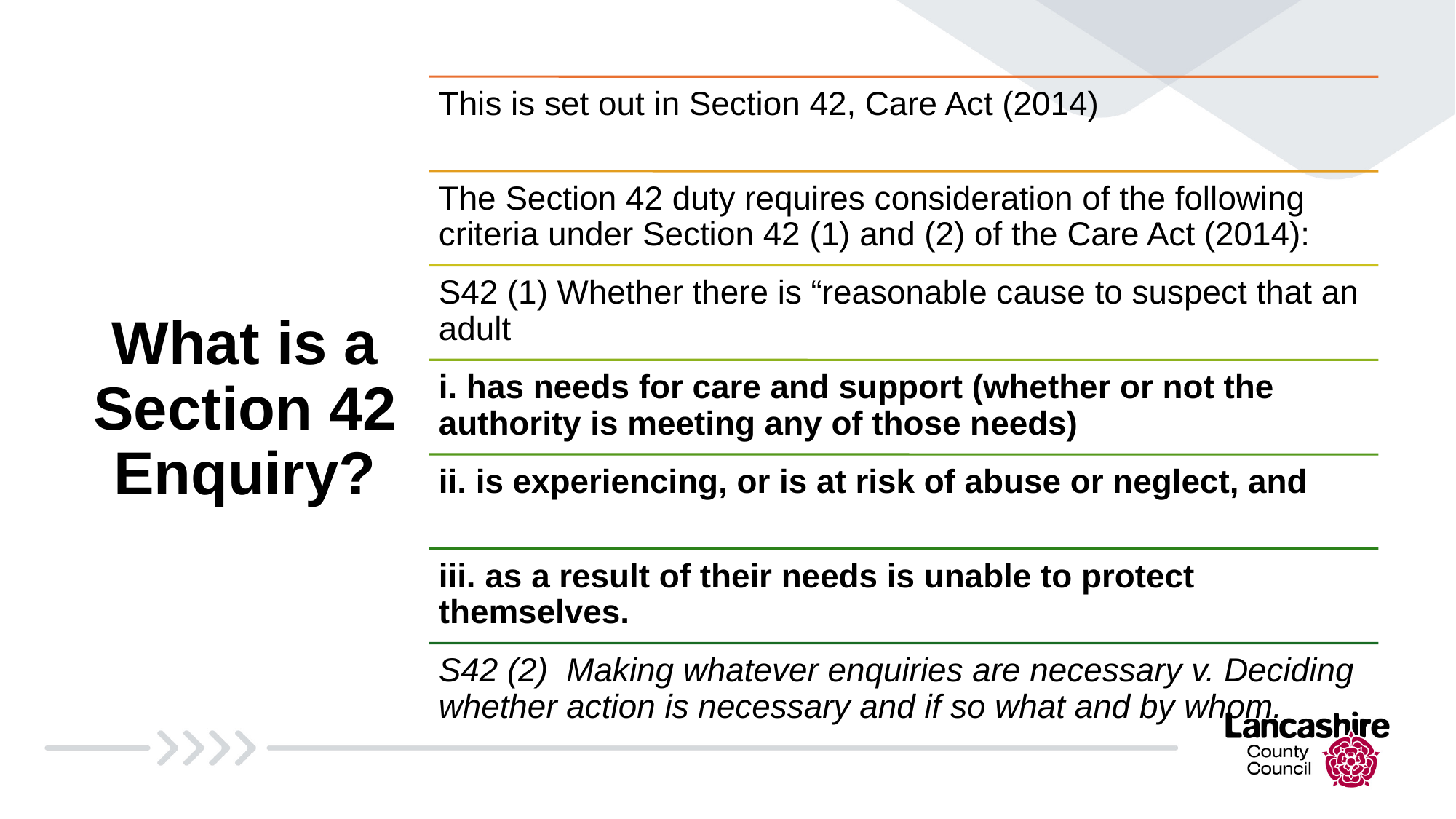

This is set out in Section 42, Care Act (2014)
The Section 42 duty requires consideration of the following criteria under Section 42 (1) and (2) of the Care Act (2014):
S42 (1) Whether there is “reasonable cause to suspect that an adult
i. has needs for care and support (whether or not the authority is meeting any of those needs)
ii. is experiencing, or is at risk of abuse or neglect, and
iii. as a result of their needs is unable to protect themselves.
S42 (2)  Making whatever enquiries are necessary v. Deciding whether action is necessary and if so what and by whom.
# What is a Section 42 Enquiry?